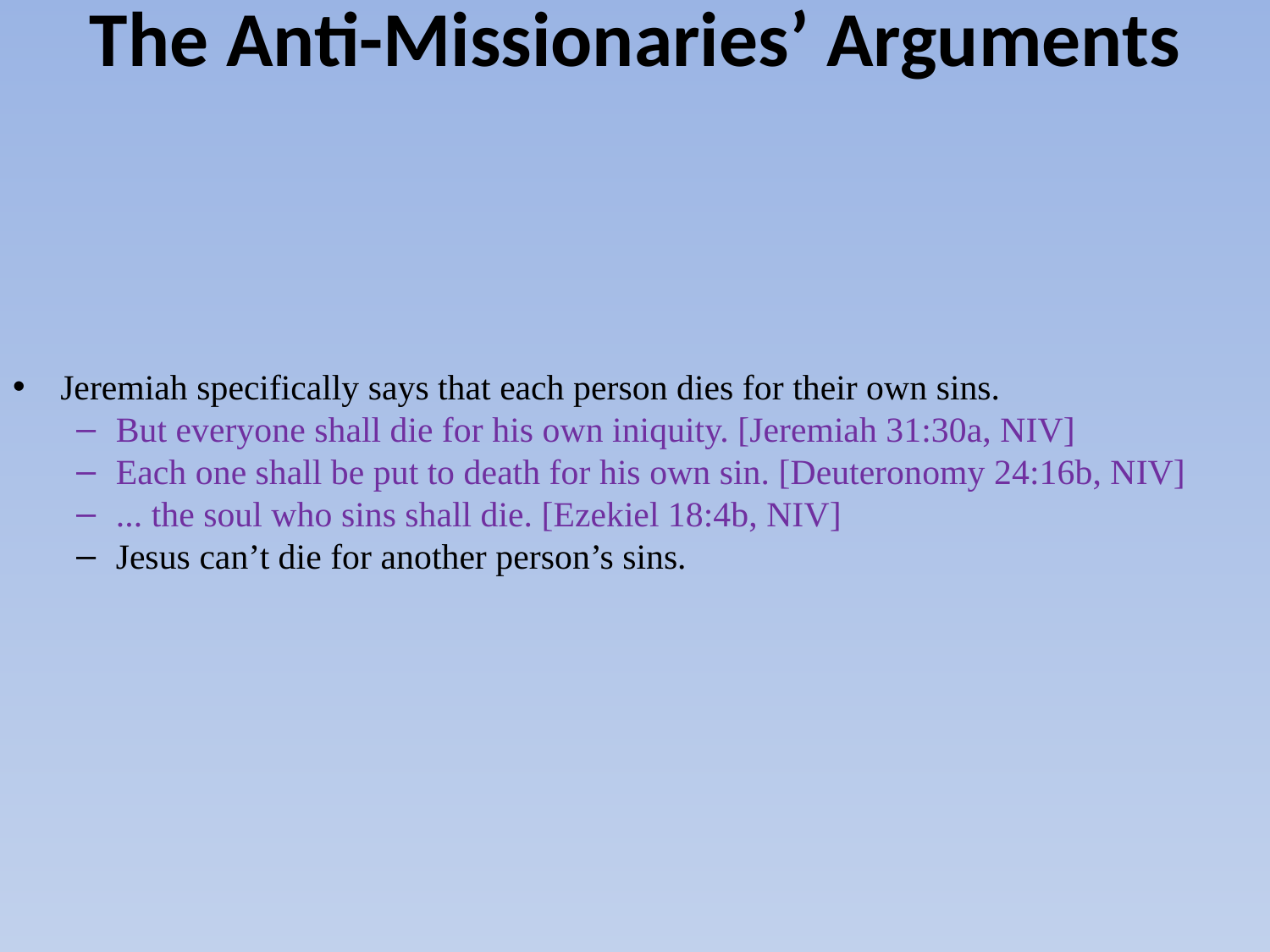

The Anti-Missionaries’ Arguments
Jeremiah specifically says that each person dies for their own sins.
But everyone shall die for his own iniquity. [Jeremiah 31:30a, NIV]
Each one shall be put to death for his own sin. [Deuteronomy 24:16b, NIV]
... the soul who sins shall die. [Ezekiel 18:4b, NIV]
Jesus can’t die for another person’s sins.